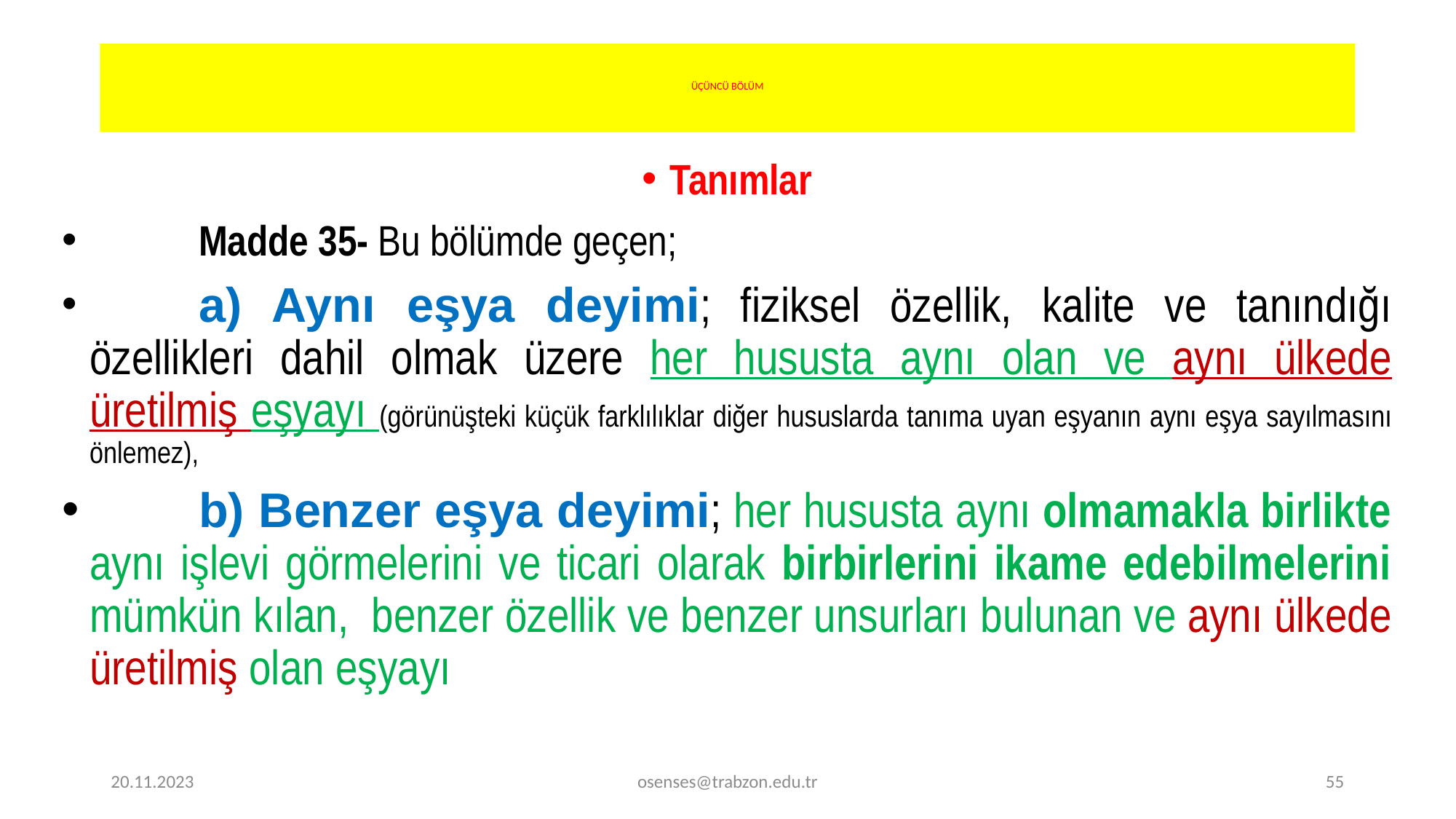

# ÜÇÜNCÜ BÖLÜM
Tanımlar
	Madde 35- Bu bölümde geçen;
	a) Aynı eşya deyimi; fiziksel özellik, kalite ve tanındığı özellikleri dahil olmak üzere her hususta aynı olan ve aynı ülkede üretilmiş eşyayı (görünüşteki küçük farklılıklar diğer hususlarda tanıma uyan eşyanın aynı eşya sayılmasını önlemez),
	b) Benzer eşya deyimi; her hususta aynı olmamakla birlikte aynı işlevi görmelerini ve ticari olarak birbirlerini ikame edebilmelerini mümkün kılan,  benzer özellik ve benzer unsurları bulunan ve aynı ülkede üretilmiş olan eşyayı
20.11.2023
osenses@trabzon.edu.tr
55